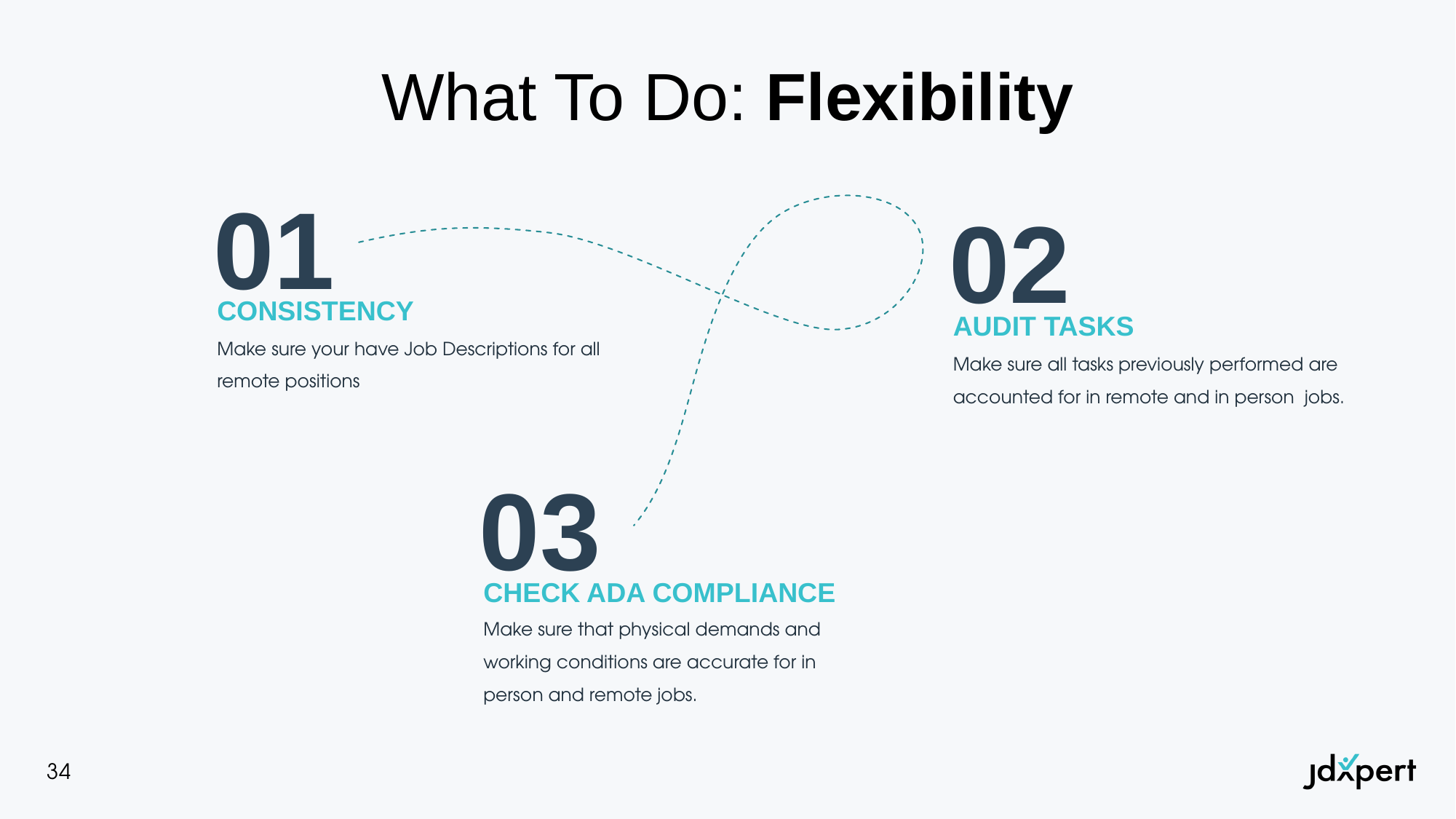

# What To Do: Flexibility
01
02

CONSISTENCY
AUDIT TASKS
Make sure your have Job Descriptions for all remote positions
Make sure all tasks previously performed are accounted for in remote and in person  jobs.
03
CHECK ADA COMPLIANCE
Make sure that physical demands and working conditions are accurate for in person and remote jobs.